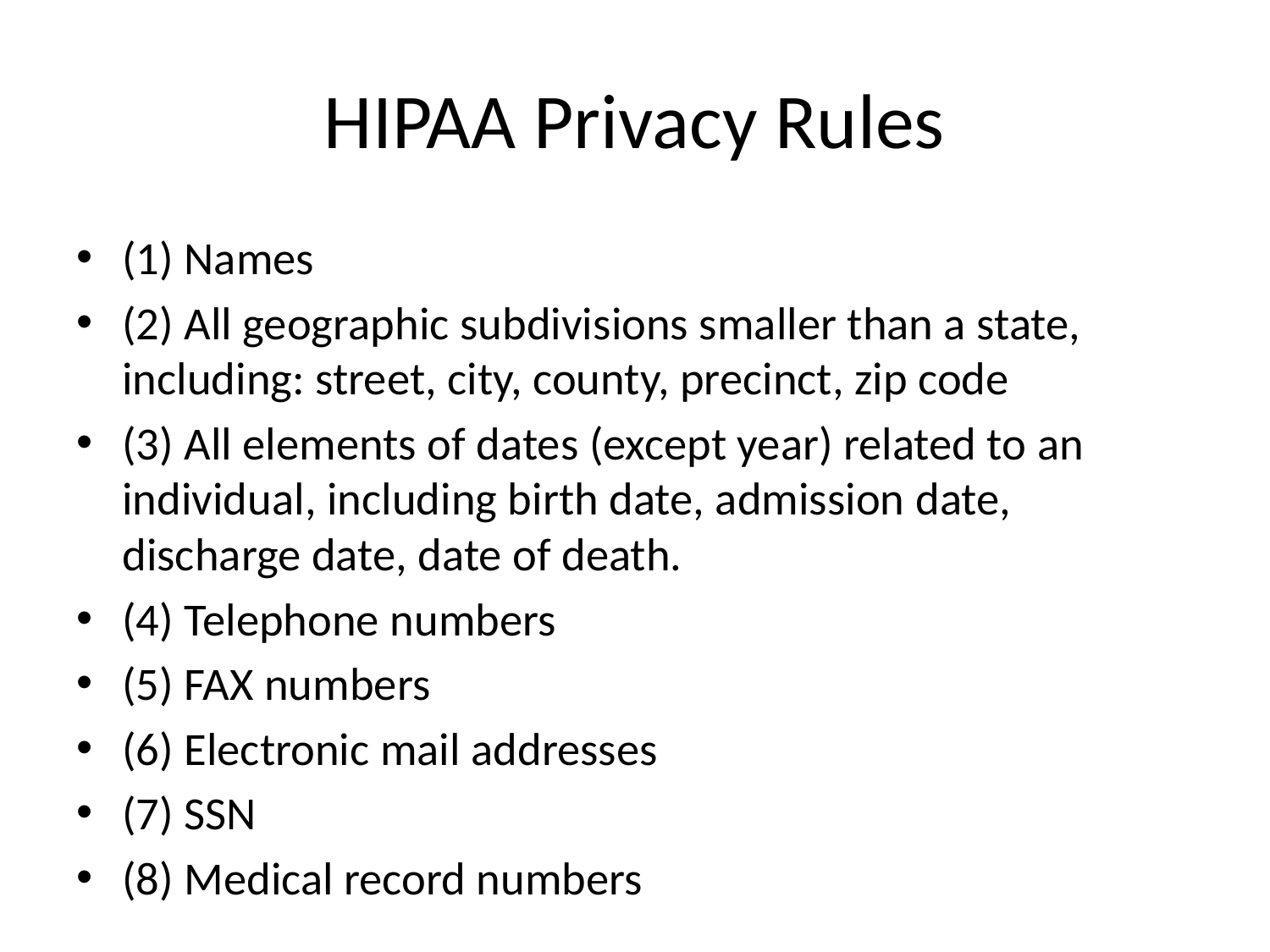

# HIPAA Privacy Rules
(1) Names
(2) All geographic subdivisions smaller than a state, including: street, city, county, precinct, zip code
(3) All elements of dates (except year) related to an individual, including birth date, admission date, discharge date, date of death.
(4) Telephone numbers
(5) FAX numbers
(6) Electronic mail addresses
(7) SSN
(8) Medical record numbers